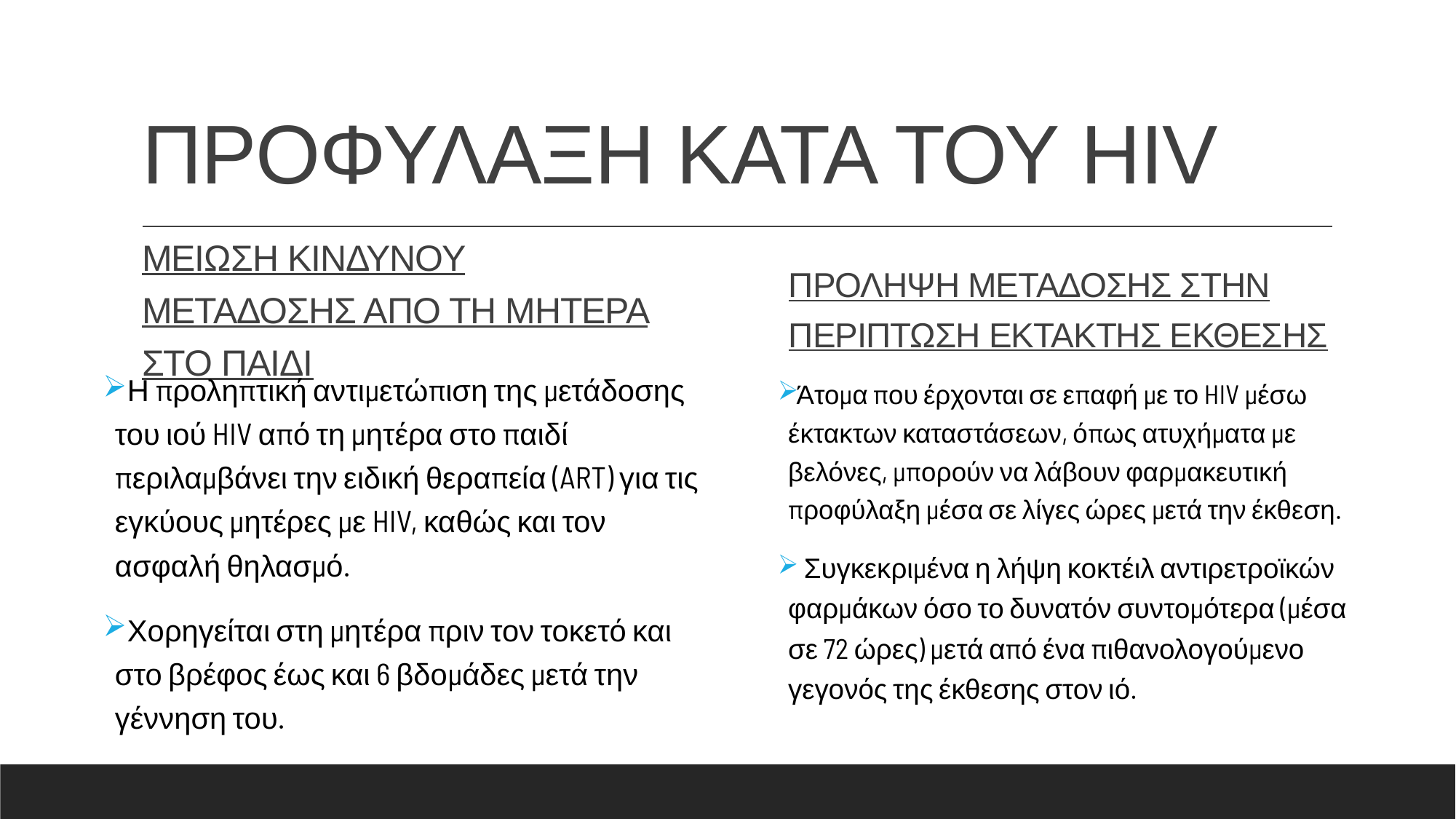

# ΠΡΟΦΥΛΑΞΗ ΚΑΤΑ ΤΟΥ HIV
ΜΕΙΩΣΗ ΚΙΝΔΥΝΟΥ ΜΕΤΑΔΟΣΗΣ ΑΠΟ ΤΗ ΜΗΤΕΡΑ ΣΤΟ ΠΑΙΔΙ
ΠΡΟΛΗΨΗ ΜΕΤΑΔΟΣΗΣ ΣΤΗΝ ΠΕΡΙΠΤΩΣΗ ΕΚΤΑΚΤΗΣ ΕΚΘΕΣΗΣ
Η προληπτική αντιμετώπιση της μετάδοσης του ιού HIV από τη μητέρα στο παιδί περιλαμβάνει την ειδική θεραπεία (ART) για τις εγκύους μητέρες με HIV, καθώς και τον ασφαλή θηλασμό.
Χορηγείται στη μητέρα πριν τον τοκετό και στο βρέφος έως και 6 βδομάδες μετά την γέννηση του.
Άτομα που έρχονται σε επαφή με το HIV μέσω έκτακτων καταστάσεων, όπως ατυχήματα με βελόνες, μπορούν να λάβουν φαρμακευτική προφύλαξη μέσα σε λίγες ώρες μετά την έκθεση.
 Συγκεκριμένα η λήψη κοκτέιλ αντιρετροϊκών φαρμάκων όσο το δυνατόν συντομότερα (μέσα σε 72 ώρες) μετά από ένα πιθανολογούμενο γεγονός της έκθεσης στον ιό.